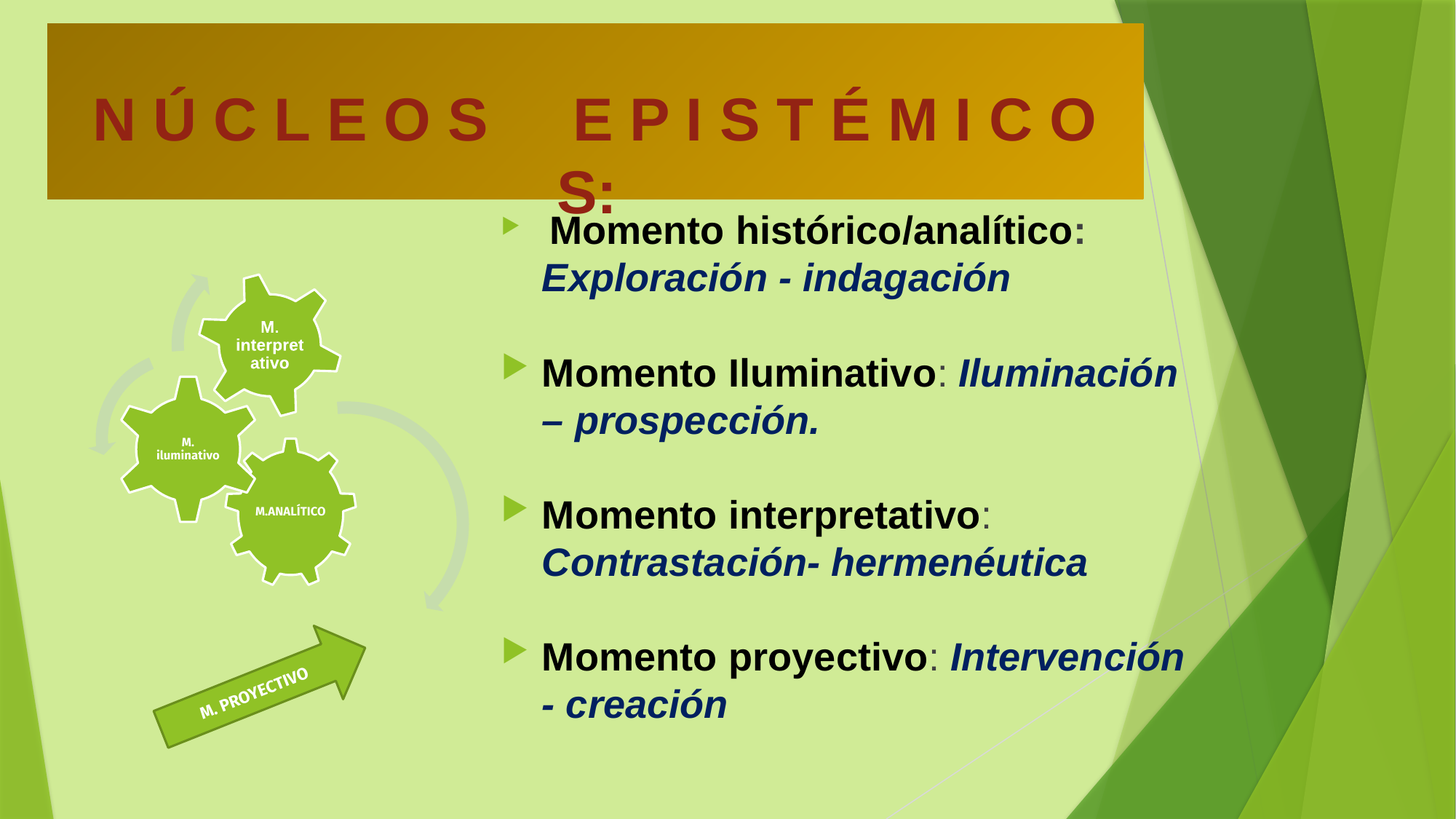

N Ú C L E O S     E P I S T É M I C O S:
M.ANALÍTICO
M. iluminativo
M. interpretativo
 Momento histórico/analítico: Exploración - indagación

Momento Iluminativo: Iluminación – prospección.

Momento interpretativo: Contrastación- hermenéutica

Momento proyectivo: Intervención - creación
M. PROYECTIVO